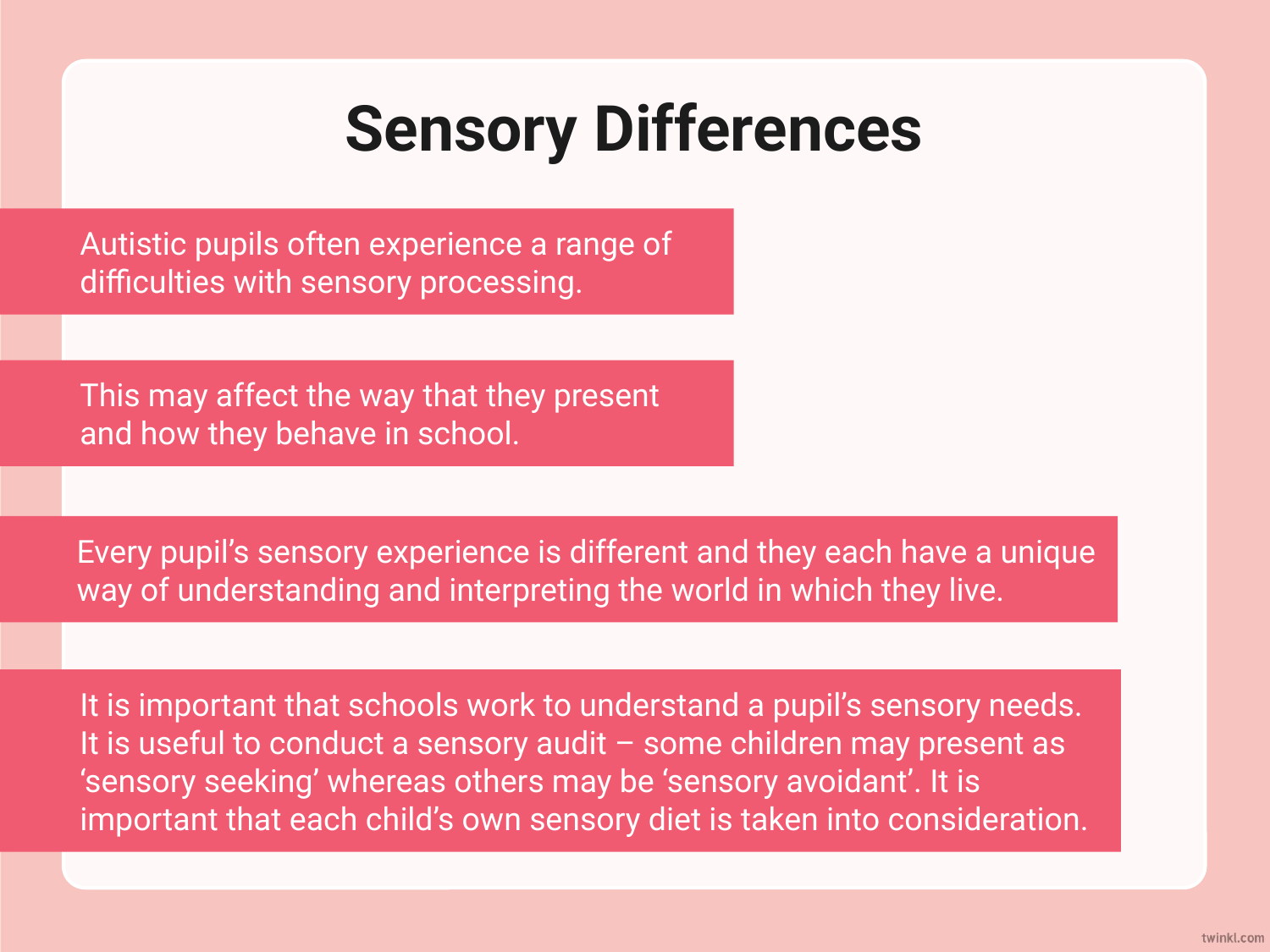

# Sensory Differences
Autistic pupils often experience a range of difficulties with sensory processing.
This may affect the way that they present and how they behave in school.
Every pupil’s sensory experience is different and they each have a unique way of understanding and interpreting the world in which they live.
It is important that schools work to understand a pupil’s sensory needs. It is useful to conduct a sensory audit – some children may present as ‘sensory seeking’ whereas others may be ‘sensory avoidant’. It is important that each child’s own sensory diet is taken into consideration.